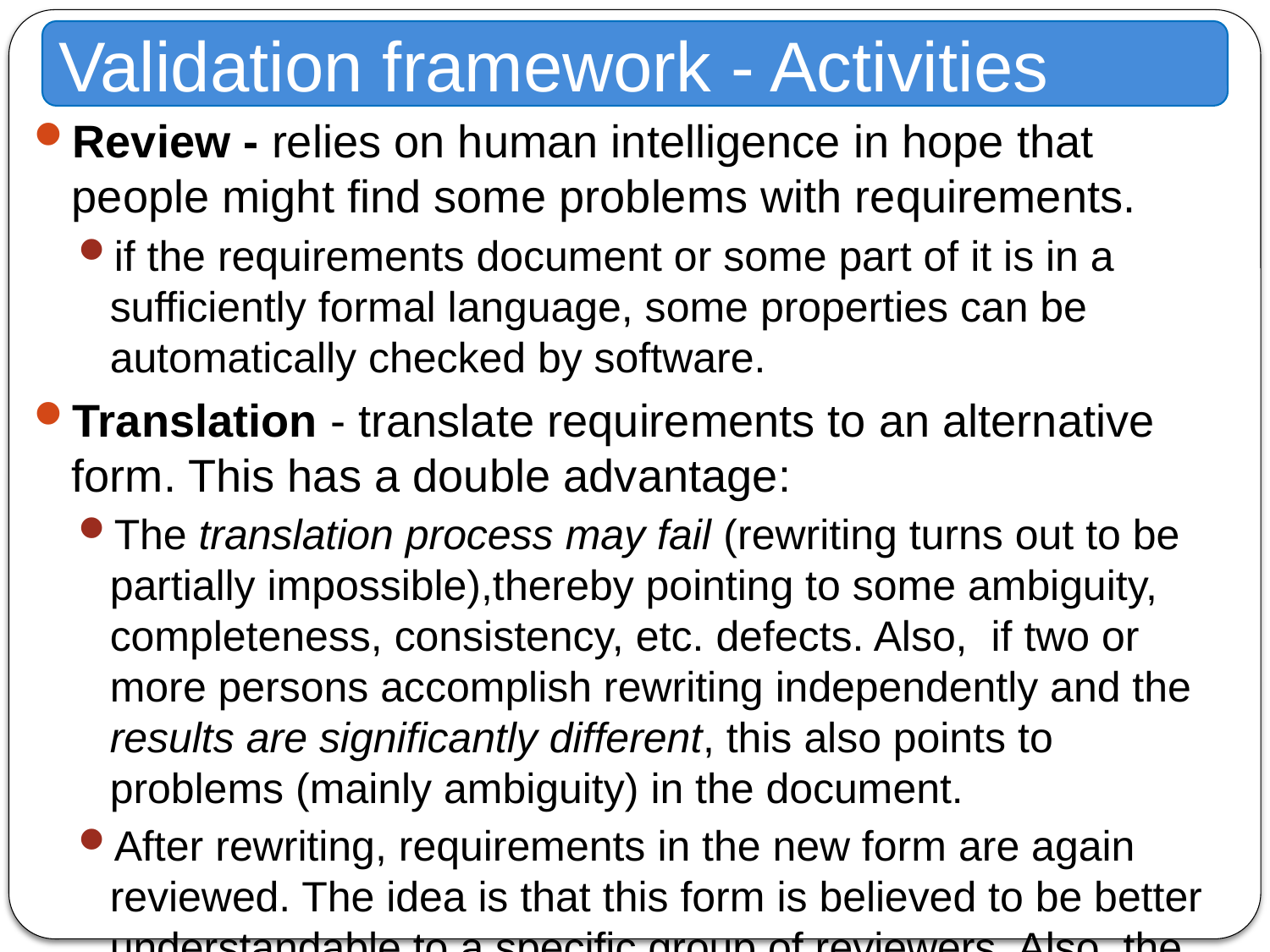

Validation framework - Activities
Review - relies on human intelligence in hope that people might find some problems with requirements.
if the requirements document or some part of it is in a sufficiently formal language, some properties can be automatically checked by software.
Translation - translate requirements to an alternative form. This has a double advantage:
The translation process may fail (rewriting turns out to be partially impossible),thereby pointing to some ambiguity, completeness, consistency, etc. defects. Also,  if two or more persons accomplish rewriting independently and the results are significantly different, this also points to problems (mainly ambiguity) in the document.
After rewriting, requirements in the new form are again reviewed. The idea is that this form is believed to be better understandable to a specific group of reviewers. Also, the rewritten form may be amenable to automated checking.